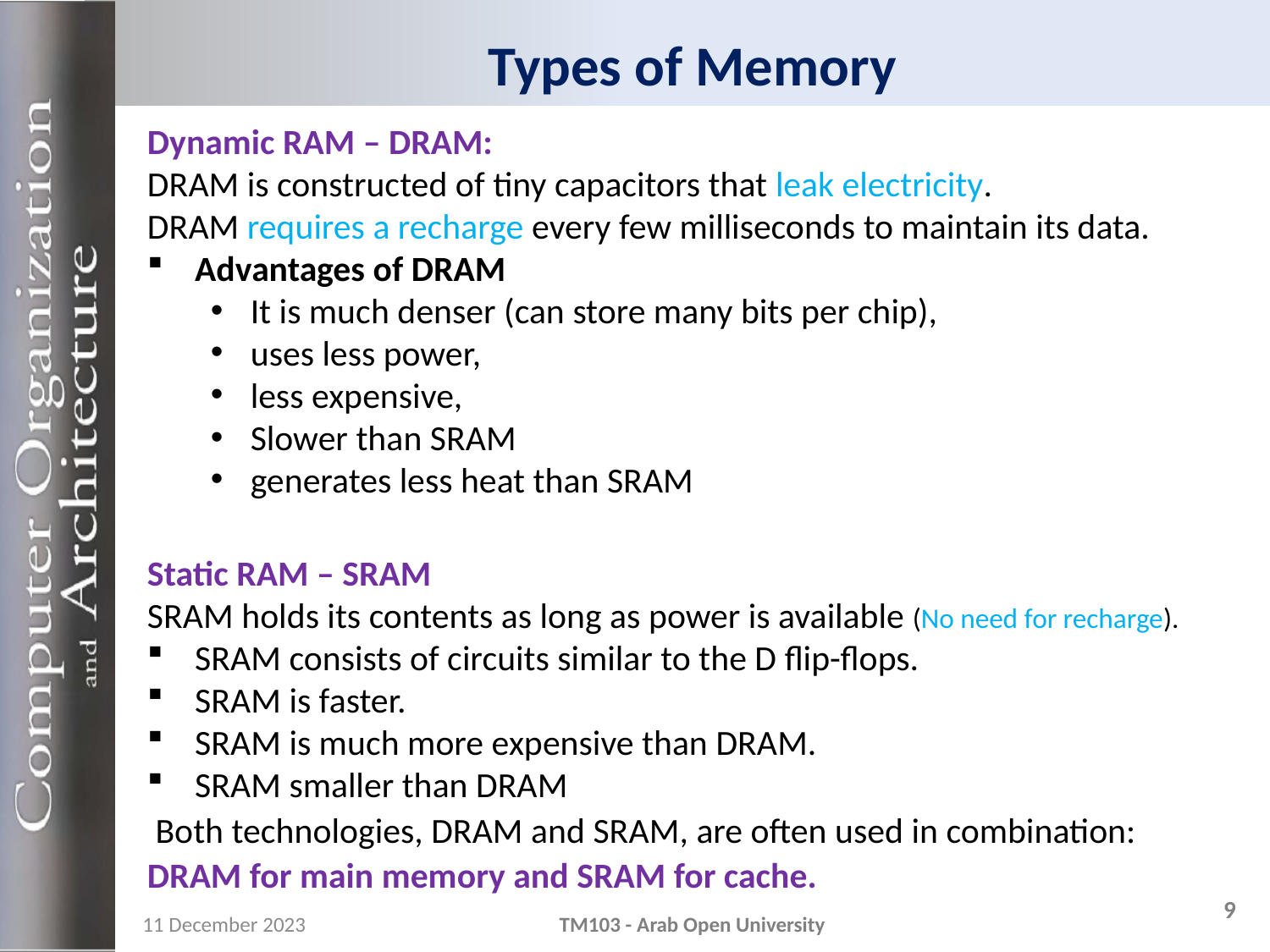

# Types of Memory
Dynamic RAM – DRAM:
DRAM is constructed of tiny capacitors that leak electricity.
DRAM requires a recharge every few milliseconds to maintain its data.
Advantages of DRAM
It is much denser (can store many bits per chip),
uses less power,
less expensive,
Slower than SRAM
generates less heat than SRAM

Static RAM – SRAM
SRAM holds its contents as long as power is available (No need for recharge).
SRAM consists of circuits similar to the D flip-flops.
SRAM is faster.
SRAM is much more expensive than DRAM.
SRAM smaller than DRAM
 Both technologies, DRAM and SRAM, are often used in combination: DRAM for main memory and SRAM for cache.
9
11 December 2023
TM103 - Arab Open University